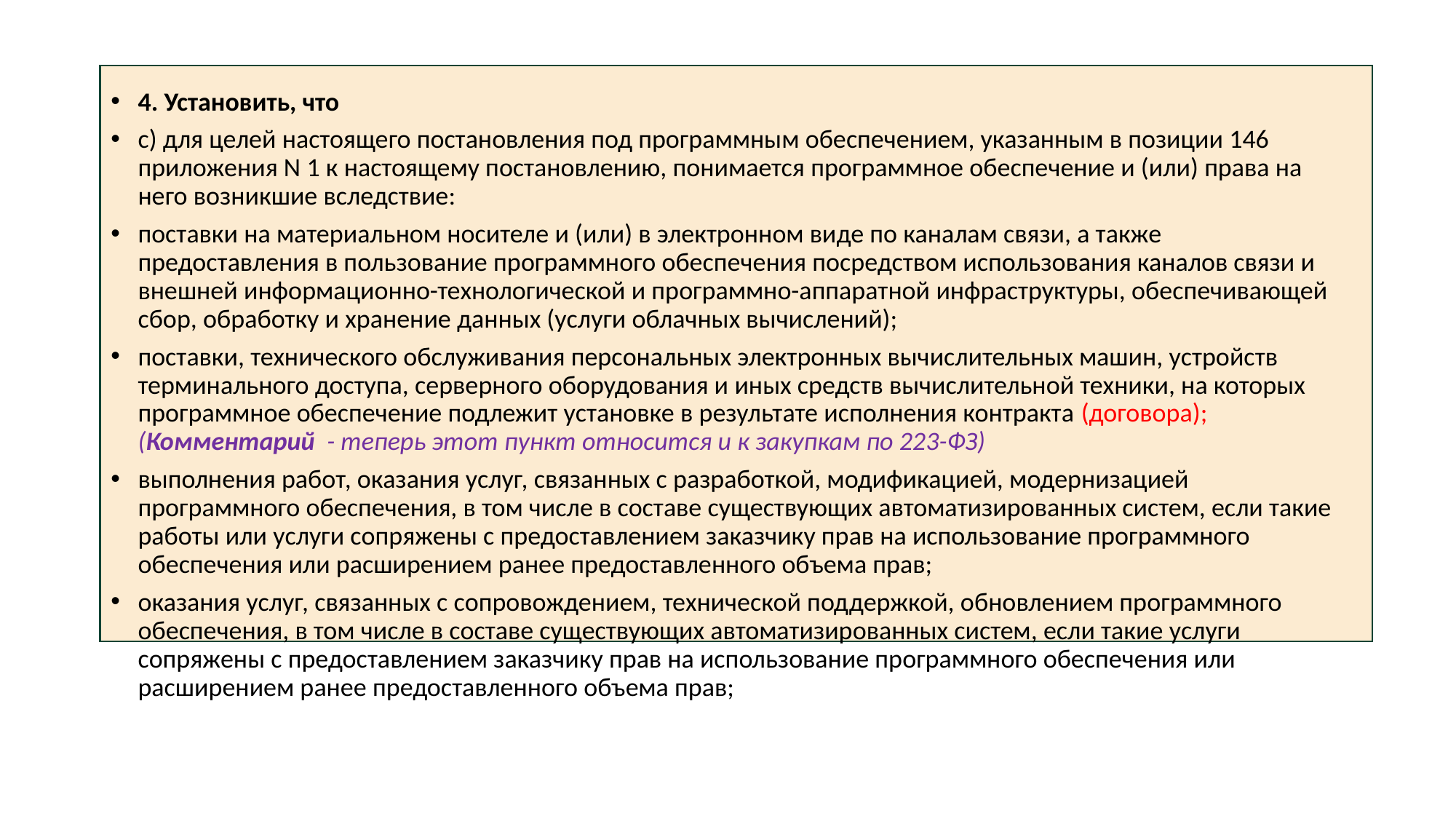

4. Установить, что
с) для целей настоящего постановления под программным обеспечением, указанным в позиции 146 приложения N 1 к настоящему постановлению, понимается программное обеспечение и (или) права на него возникшие вследствие:
поставки на материальном носителе и (или) в электронном виде по каналам связи, а также предоставления в пользование программного обеспечения посредством использования каналов связи и внешней информационно-технологической и программно-аппаратной инфраструктуры, обеспечивающей сбор, обработку и хранение данных (услуги облачных вычислений);
поставки, технического обслуживания персональных электронных вычислительных машин, устройств терминального доступа, серверного оборудования и иных средств вычислительной техники, на которых программное обеспечение подлежит установке в результате исполнения контракта (договора); (Комментарий  - теперь этот пункт относится и к закупкам по 223-ФЗ)
выполнения работ, оказания услуг, связанных с разработкой, модификацией, модернизацией программного обеспечения, в том числе в составе существующих автоматизированных систем, если такие работы или услуги сопряжены с предоставлением заказчику прав на использование программного обеспечения или расширением ранее предоставленного объема прав;
оказания услуг, связанных с сопровождением, технической поддержкой, обновлением программного обеспечения, в том числе в составе существующих автоматизированных систем, если такие услуги сопряжены с предоставлением заказчику прав на использование программного обеспечения или расширением ранее предоставленного объема прав;